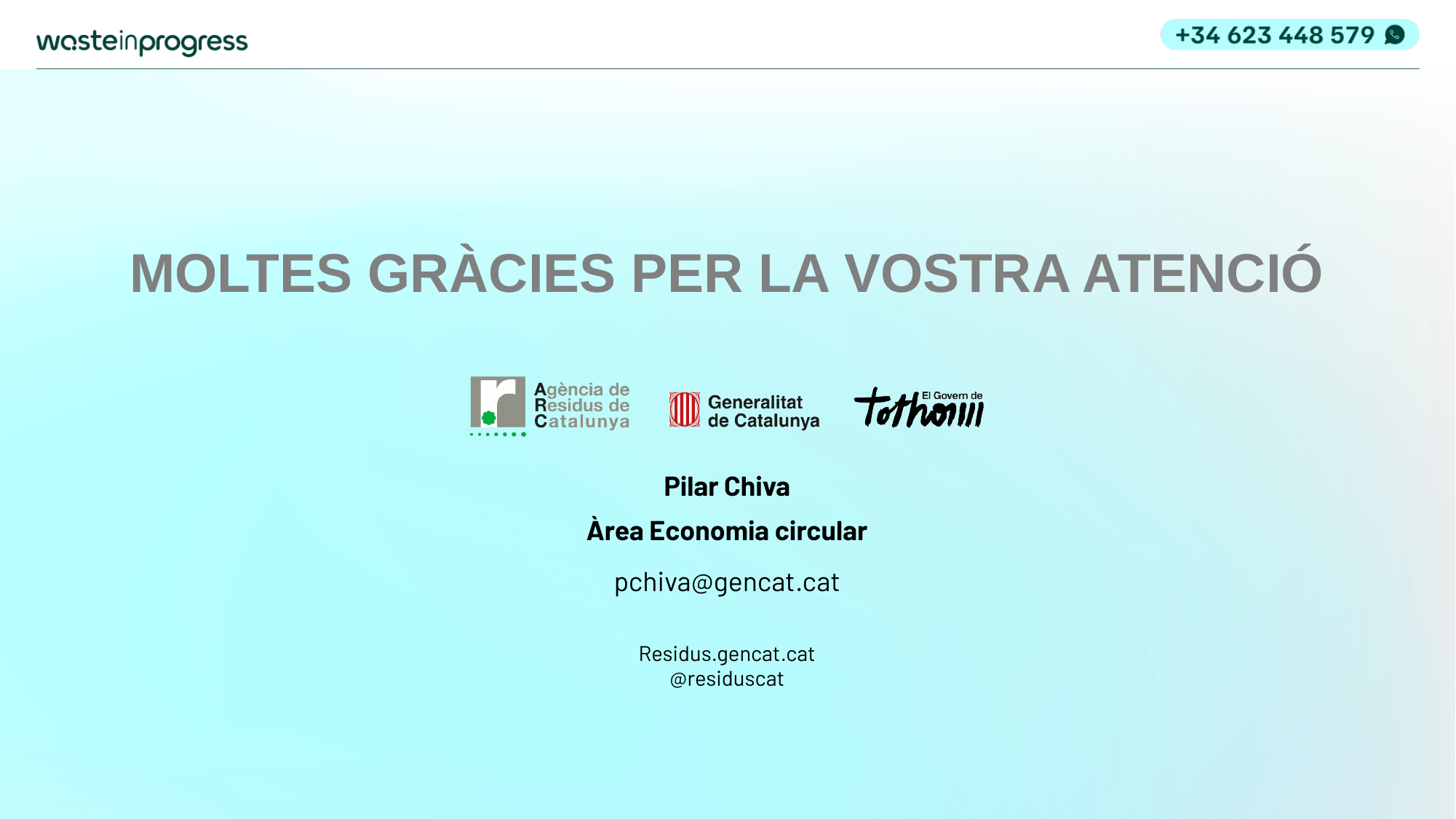

MOLTES GRÀCIES PER LA VOSTRA ATENCIÓ
Pilar Chiva
Àrea Economia circular
pchiva@gencat.cat
Residus.gencat.cat
@residuscat